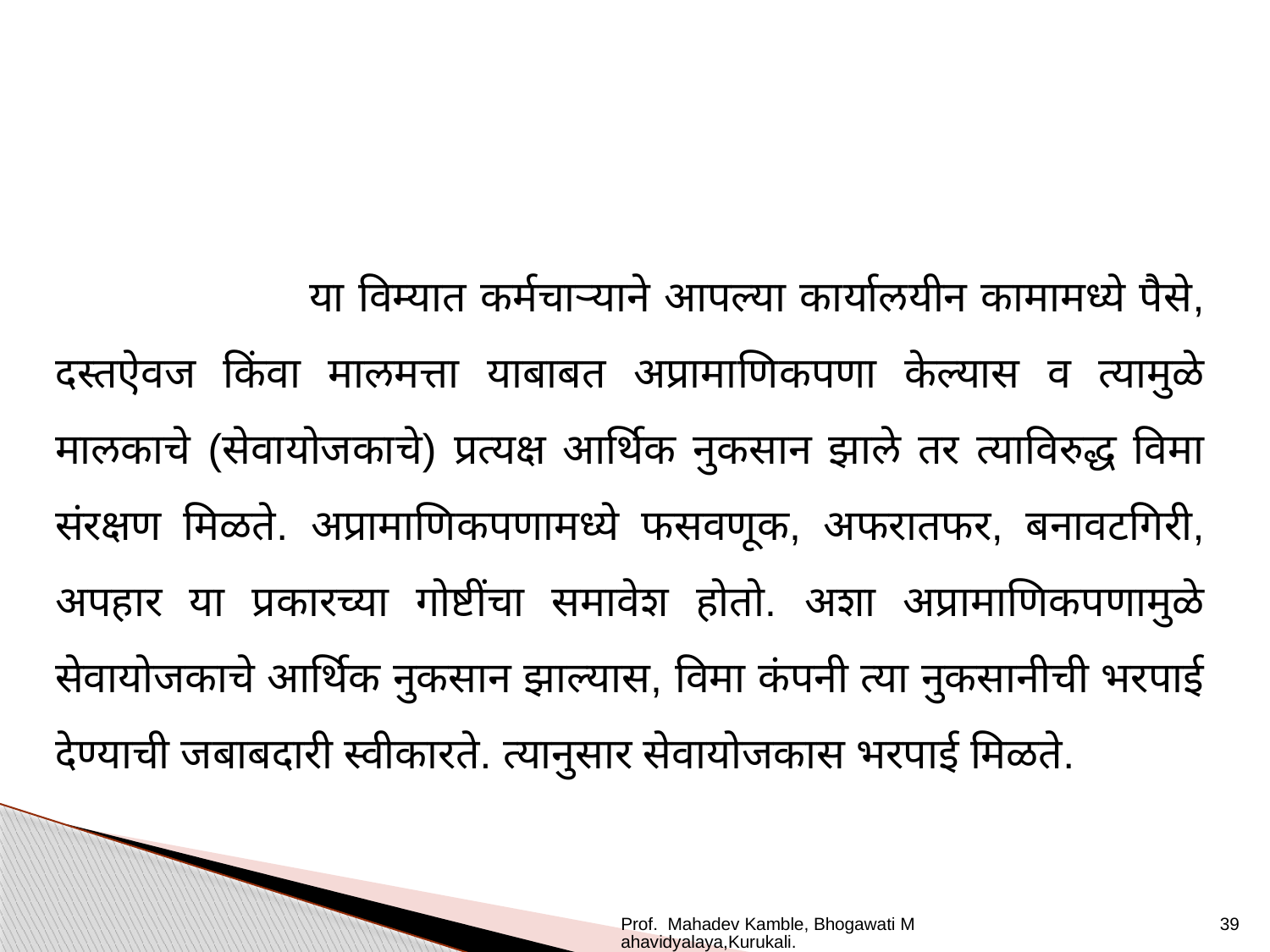

या विम्यात कर्मचाऱ्याने आपल्या कार्यालयीन कामामध्ये पैसे, दस्तऐवज किंवा मालमत्ता याबाबत अप्रामाणिकपणा केल्यास व त्यामुळे मालकाचे (सेवायोजकाचे) प्रत्यक्ष आर्थिक नुकसान झाले तर त्याविरुद्ध विमा संरक्षण मिळते. अप्रामाणिकपणामध्ये फसवणूक, अफरातफर, बनावटगिरी, अपहार या प्रकारच्या गोष्टींचा समावेश होतो. अशा अप्रामाणिकपणामुळे सेवायोजकाचे आर्थिक नुकसान झाल्यास, विमा कंपनी त्या नुकसानीची भरपाई देण्याची जबाबदारी स्वीकारते. त्यानुसार सेवायोजकास भरपाई मिळते.
Prof.  Mahadev Kamble, Bhogawati Mahavidyalaya,Kurukali.
39